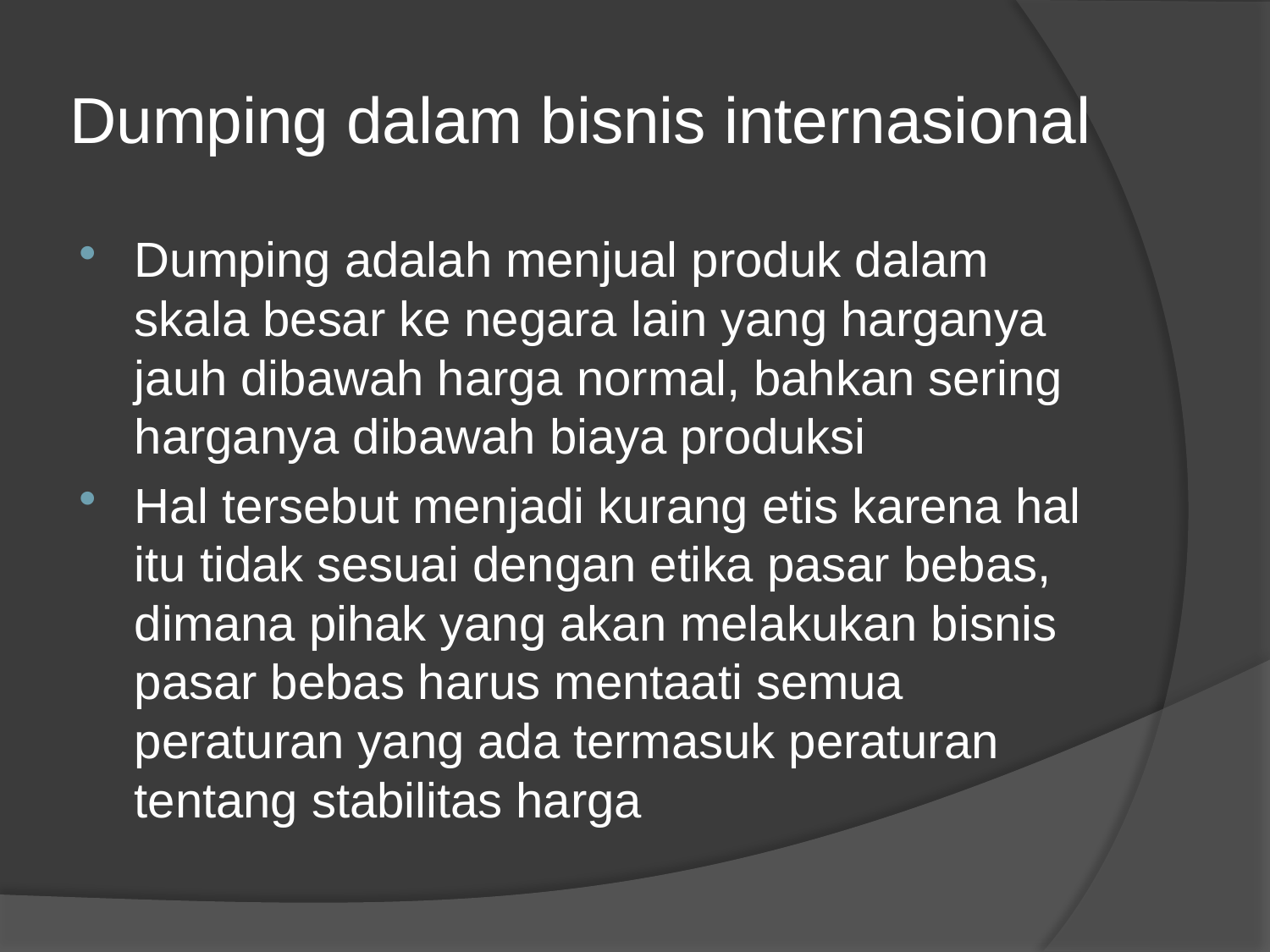

# Dumping dalam bisnis internasional
Dumping adalah menjual produk dalam skala besar ke negara lain yang harganya jauh dibawah harga normal, bahkan sering harganya dibawah biaya produksi
Hal tersebut menjadi kurang etis karena hal itu tidak sesuai dengan etika pasar bebas, dimana pihak yang akan melakukan bisnis pasar bebas harus mentaati semua peraturan yang ada termasuk peraturan tentang stabilitas harga